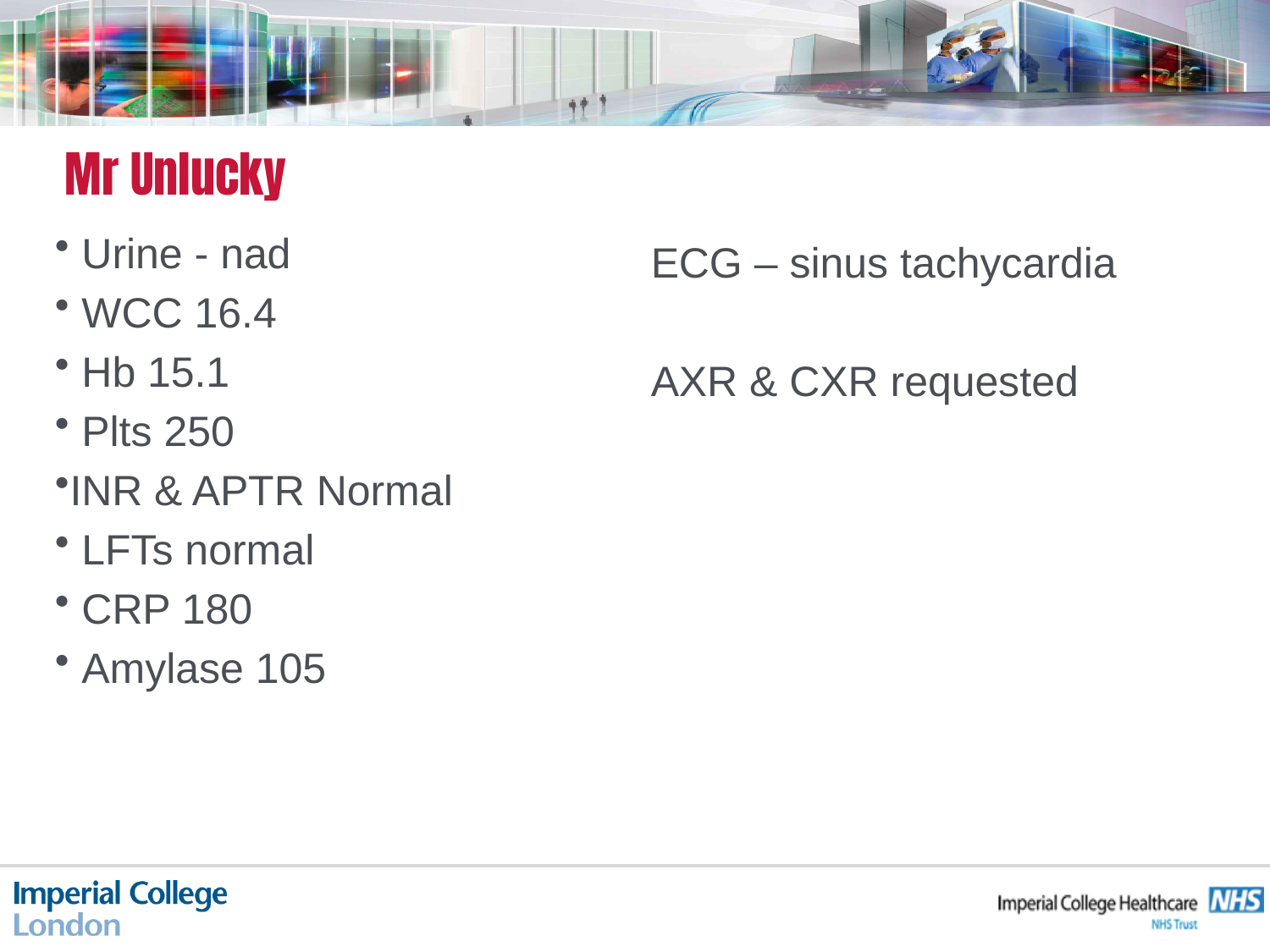

# Mr Unlucky
 Urine - nad
 WCC 16.4
 Hb 15.1
 Plts 250
INR & APTR Normal
 LFTs normal
 CRP 180
 Amylase 105

ECG – sinus tachycardia

AXR & CXR requested